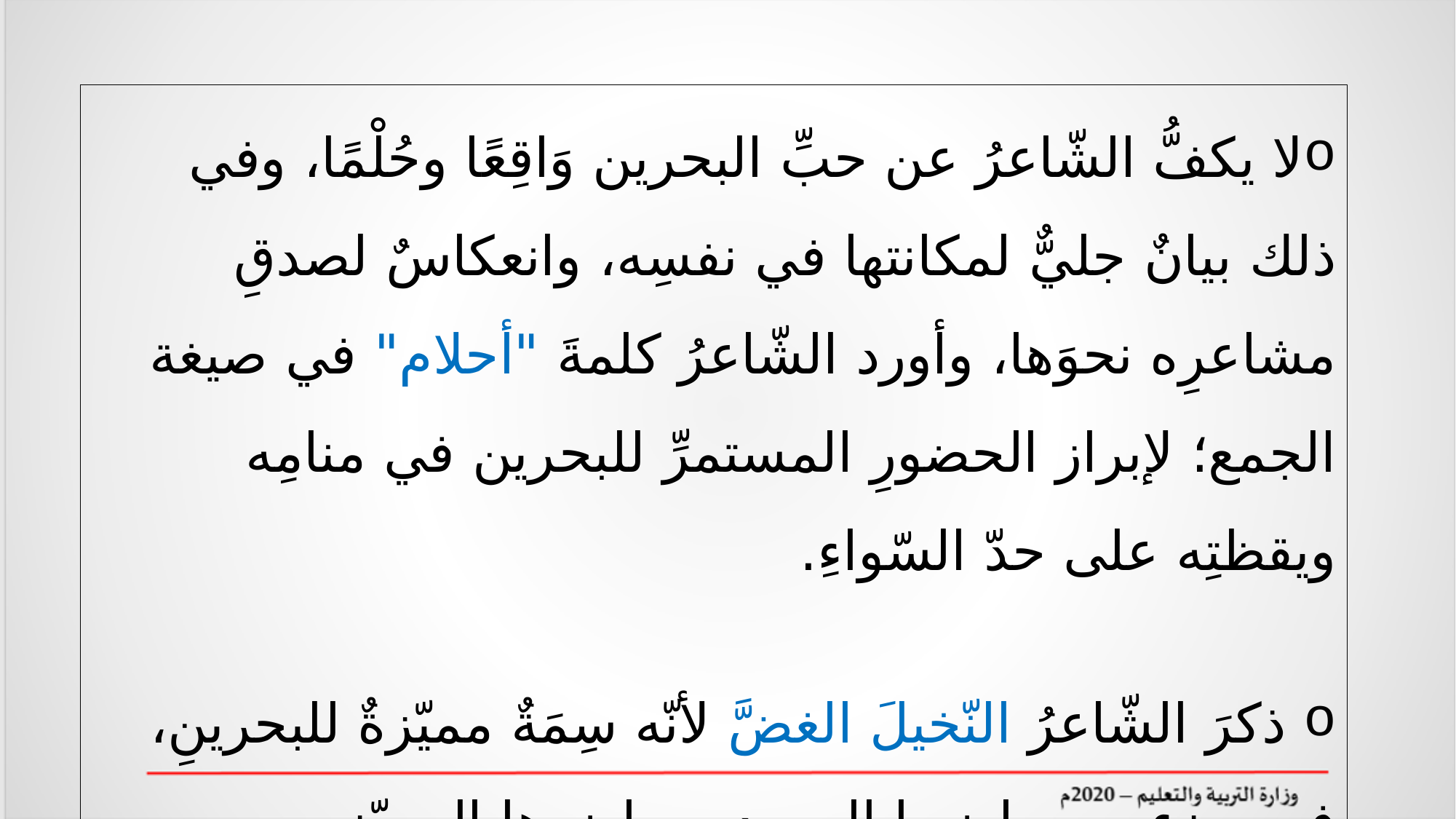

لا يكفُّ الشّاعرُ عن حبِّ البحرين وَاقِعًا وحُلْمًا، وفي ذلك بيانٌ جليٌّ لمكانتها في نفسِه، وانعكاسٌ لصدقِ مشاعرِه نحوَها، وأورد الشّاعرُ كلمةَ "أحلام" في صيغة الجمع؛ لإبراز الحضورِ المستمرِّ للبحرين في منامِه ويقظتِه على حدّ السّواءِ.

 ذكرَ الشّاعرُ النّخيلَ الغضَّ لأنّه سِمَةٌ مميّزةٌ للبحرينِ، فهو جزء من ماضِيها المجيدِ، وحاضرِها المميّزِ.